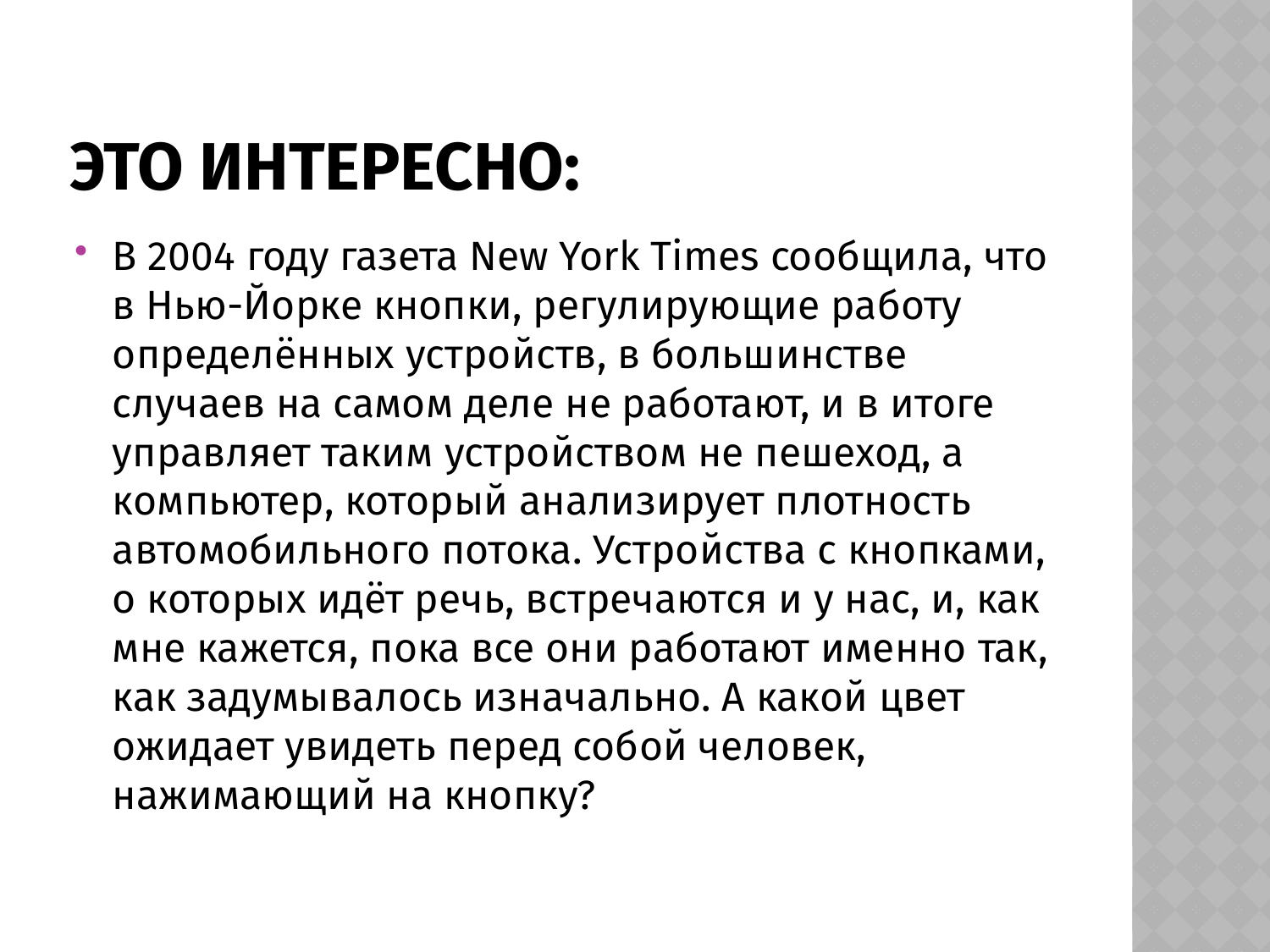

# ЭТО интересно:
В 2004 году газета New York Times сообщила, что в Нью-Йорке кнопки, регулирующие работу определённых устройств, в большинстве случаев на самом деле не работают, и в итоге управляет таким устройством не пешеход, а компьютер, который анализирует плотность автомобильного потока. Устройства с кнопками, о которых идёт речь, встречаются и у нас, и, как мне кажется, пока все они работают именно так, как задумывалось изначально. А какой цвет ожидает увидеть перед собой человек, нажимающий на кнопку?